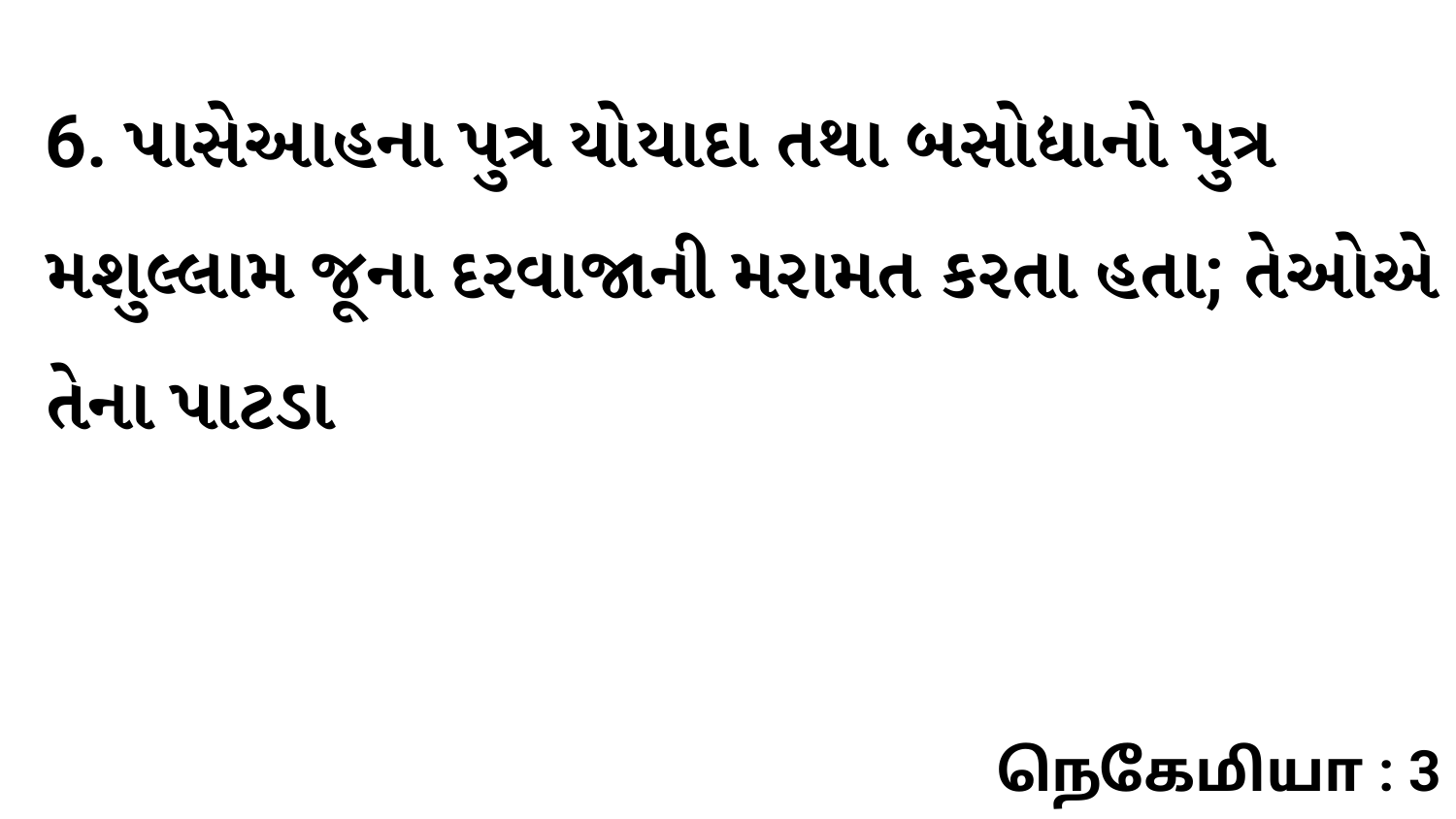

6. પાસેઆહના પુત્ર યોયાદા તથા બસોદ્યાનો પુત્ર મશુલ્લામ જૂના દરવાજાની મરામત કરતા હતા; તેઓએ તેના પાટડા
நெகேமியா : 3